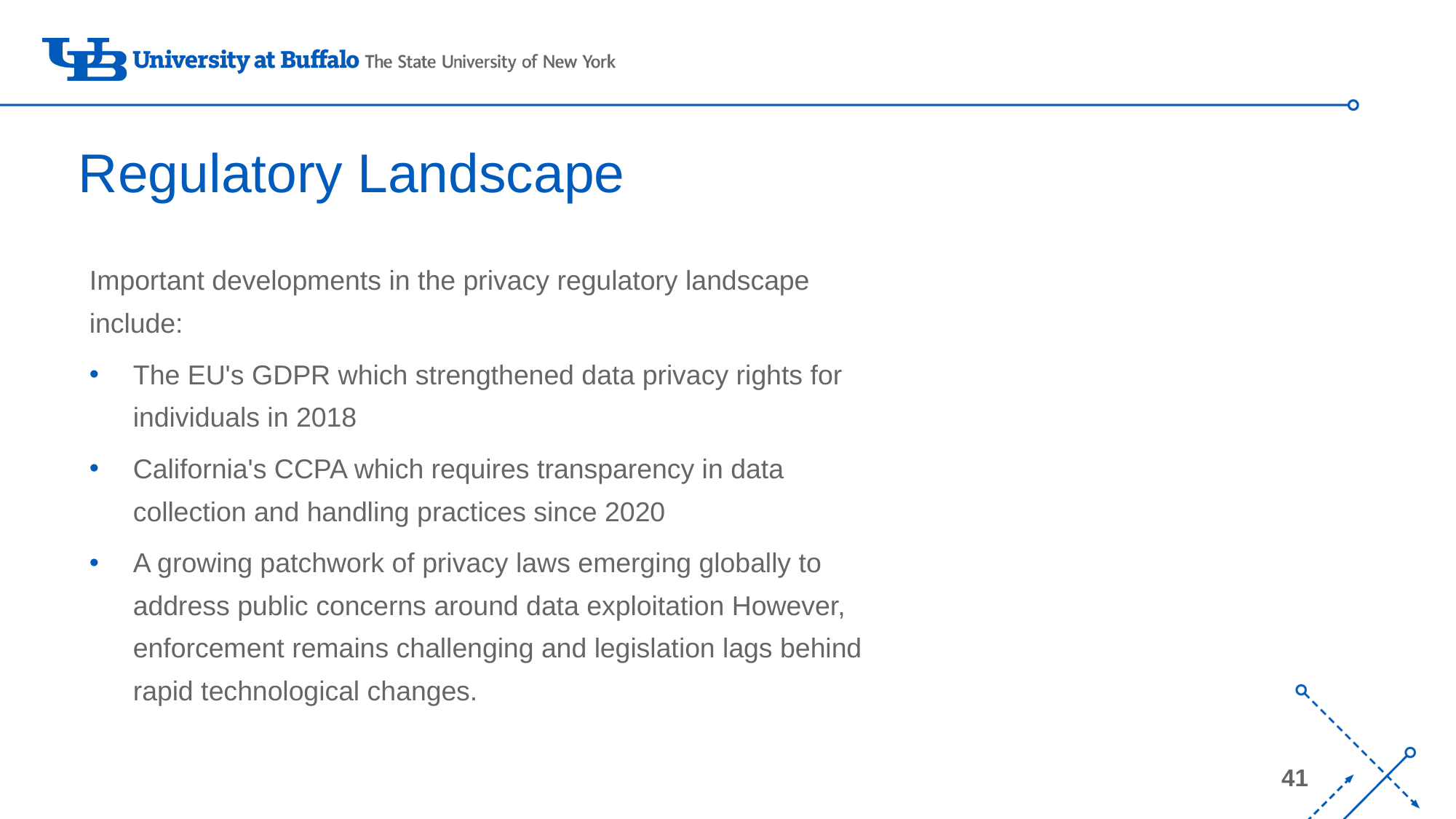

# Regulatory Landscape
Important developments in the privacy regulatory landscape include:
The EU's GDPR which strengthened data privacy rights for individuals in 2018
California's CCPA which requires transparency in data collection and handling practices since 2020
A growing patchwork of privacy laws emerging globally to address public concerns around data exploitation However, enforcement remains challenging and legislation lags behind rapid technological changes.